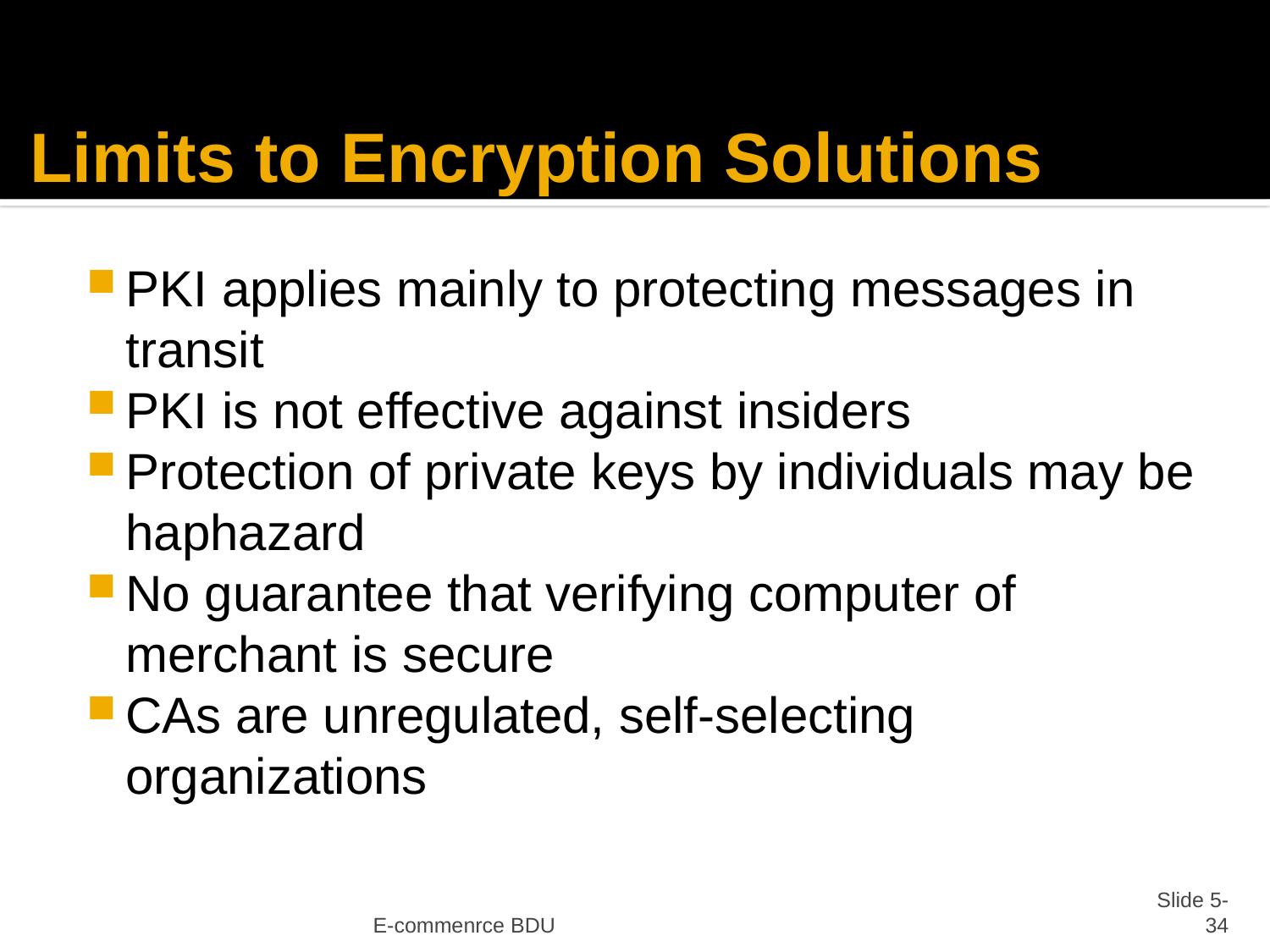

# Limits to Encryption Solutions
PKI applies mainly to protecting messages in transit
PKI is not effective against insiders
Protection of private keys by individuals may be haphazard
No guarantee that verifying computer of merchant is secure
CAs are unregulated, self-selecting organizations

E-commenrce BDU
Slide 5-34